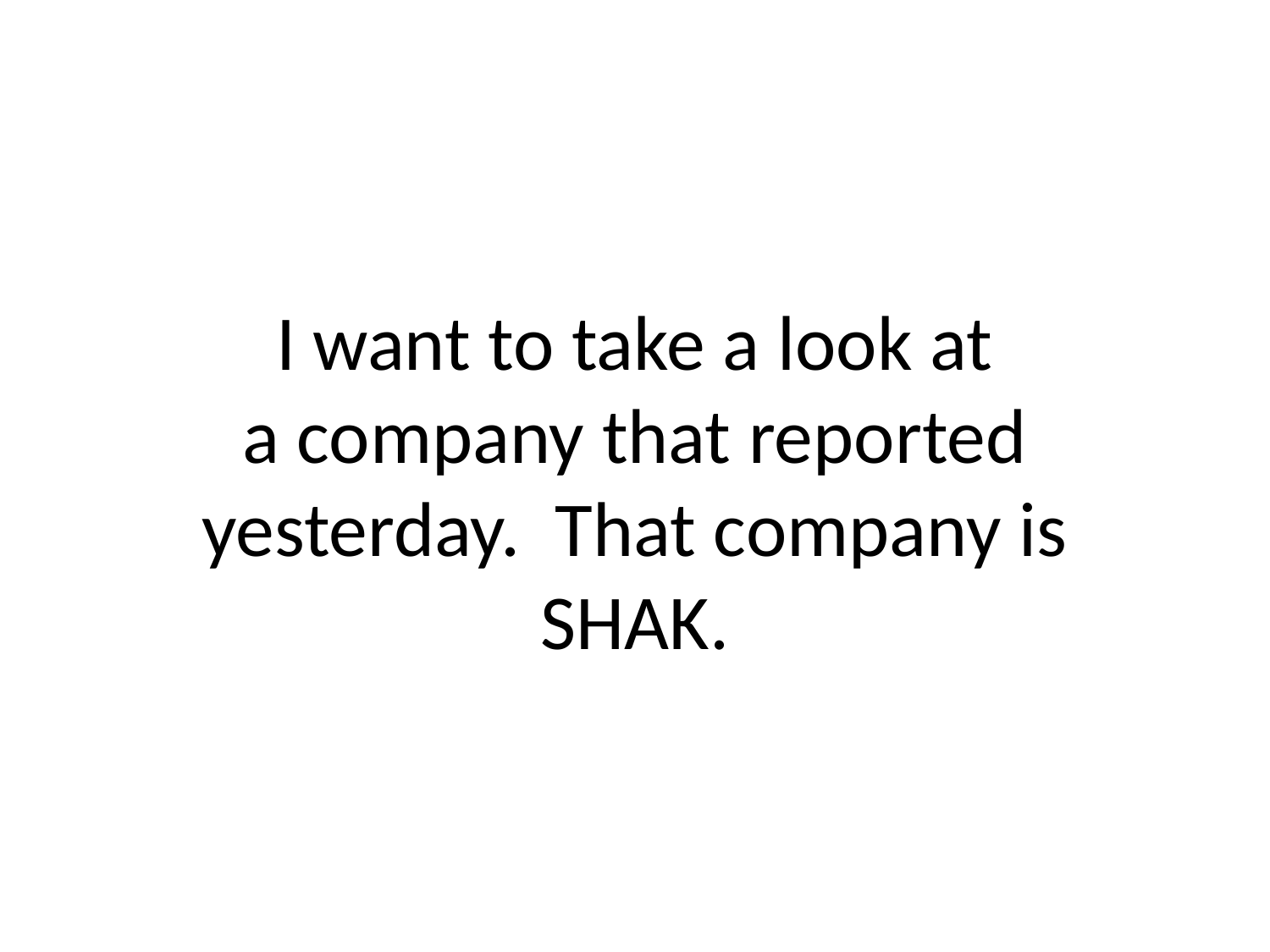

# I want to take a look at a company that reported yesterday.  That company is SHAK.